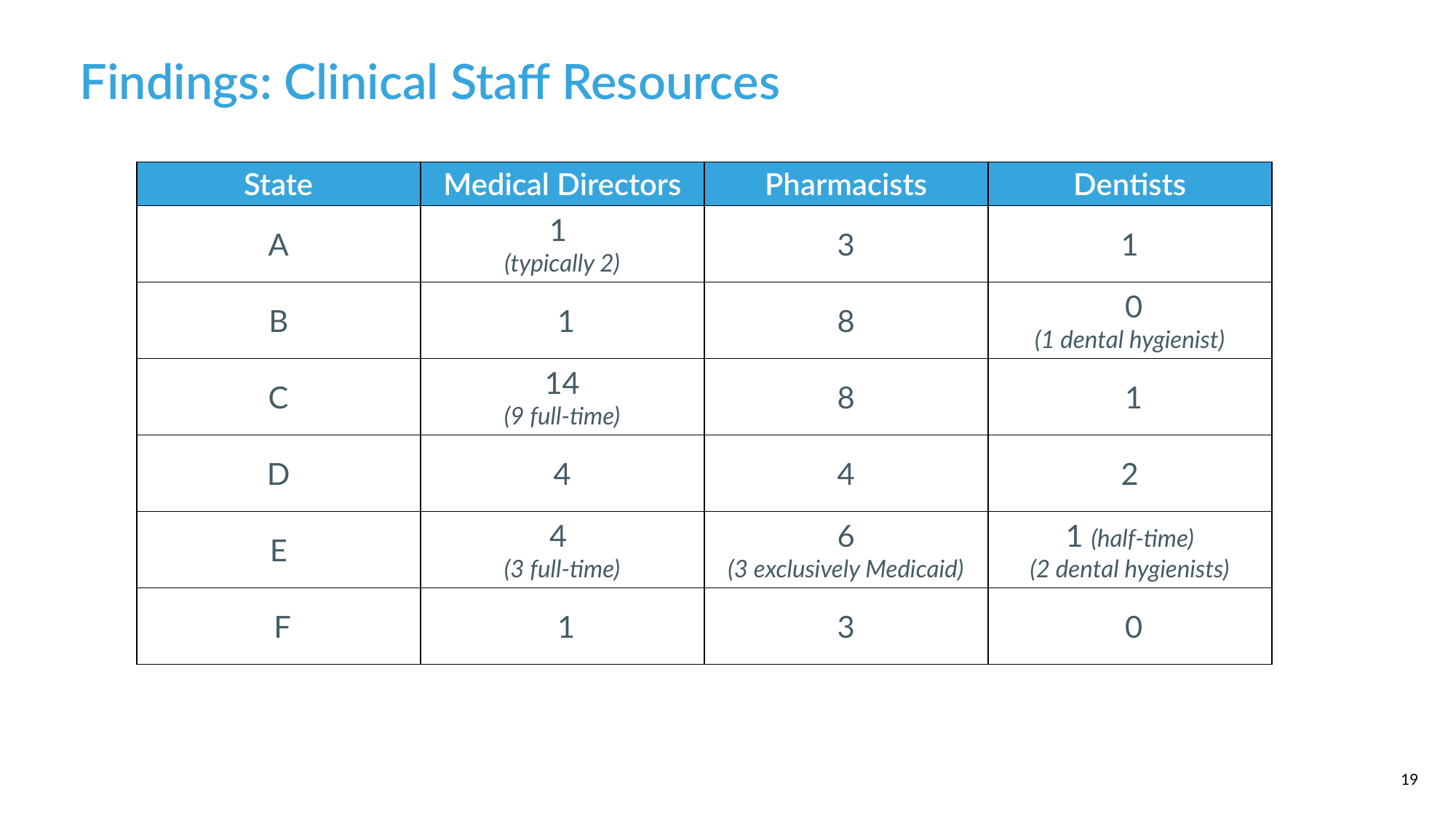

Findings: Clinical Staff Resources
| State | Medical Directors | Pharmacists | Dentists |
| --- | --- | --- | --- |
| A | 1 (typically 2) | 3 | 1 |
| B | 1 | 8 | 0 (1 dental hygienist) |
| C | 14 (9 full-time) | 8 | 1 |
| D | 4 | 4 | 2 |
| E | 4 (3 full-time) | 6 (3 exclusively Medicaid) | 1 (half-time) (2 dental hygienists) |
| F | 1 | 3 | 0 |